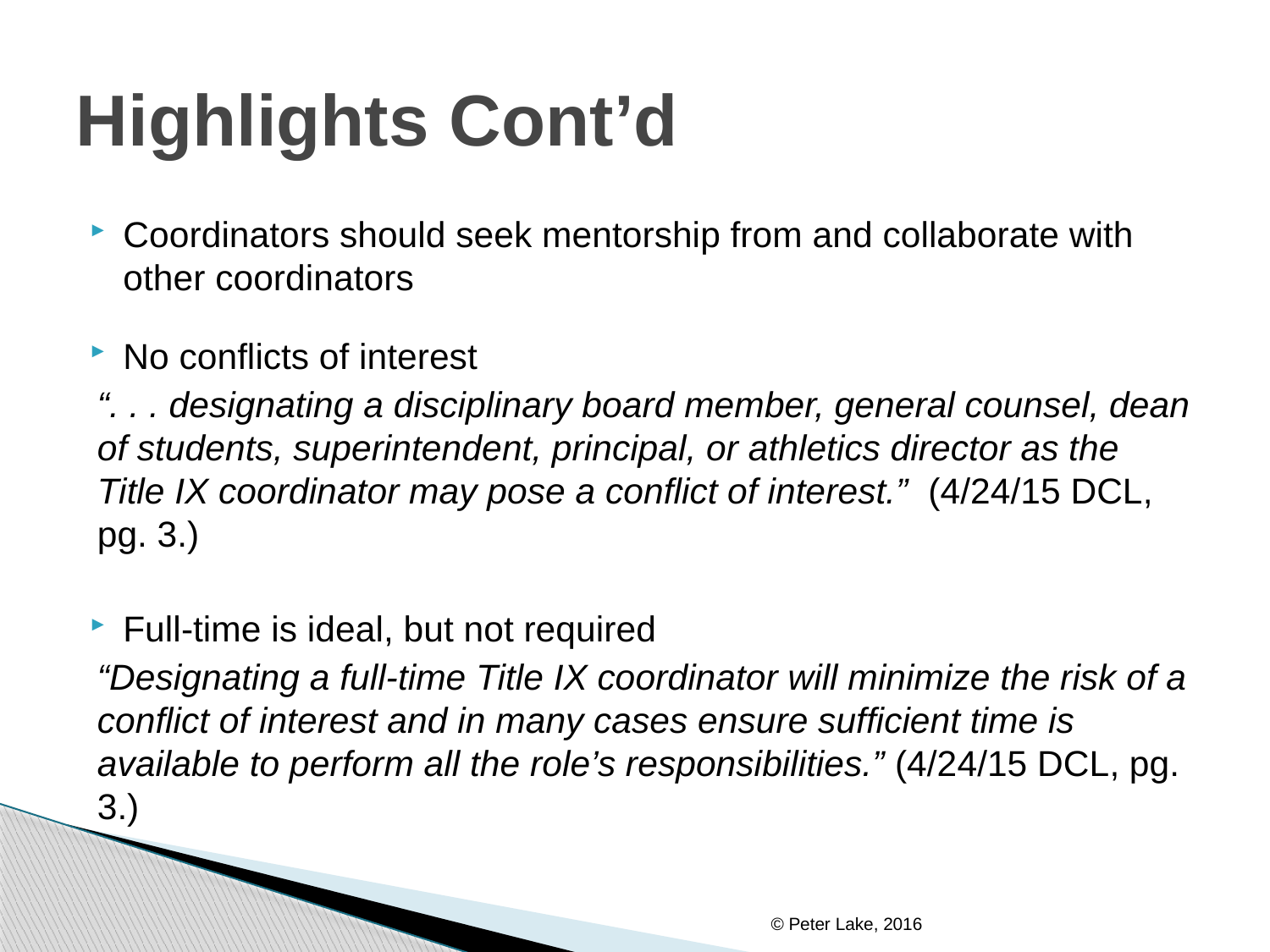

# Highlights Cont’d
Coordinators should seek mentorship from and collaborate with other coordinators

No conflicts of interest
“. . . designating a disciplinary board member, general counsel, dean of students, superintendent, principal, or athletics director as the Title IX coordinator may pose a conflict of interest.”  (4/24/15 DCL, pg. 3.)

Full-time is ideal, but not required
“Designating a full-time Title IX coordinator will minimize the risk of a conflict of interest and in many cases ensure sufficient time is available to perform all the role’s responsibilities.” (4/24/15 DCL, pg. 3.)

© Peter Lake, 2016